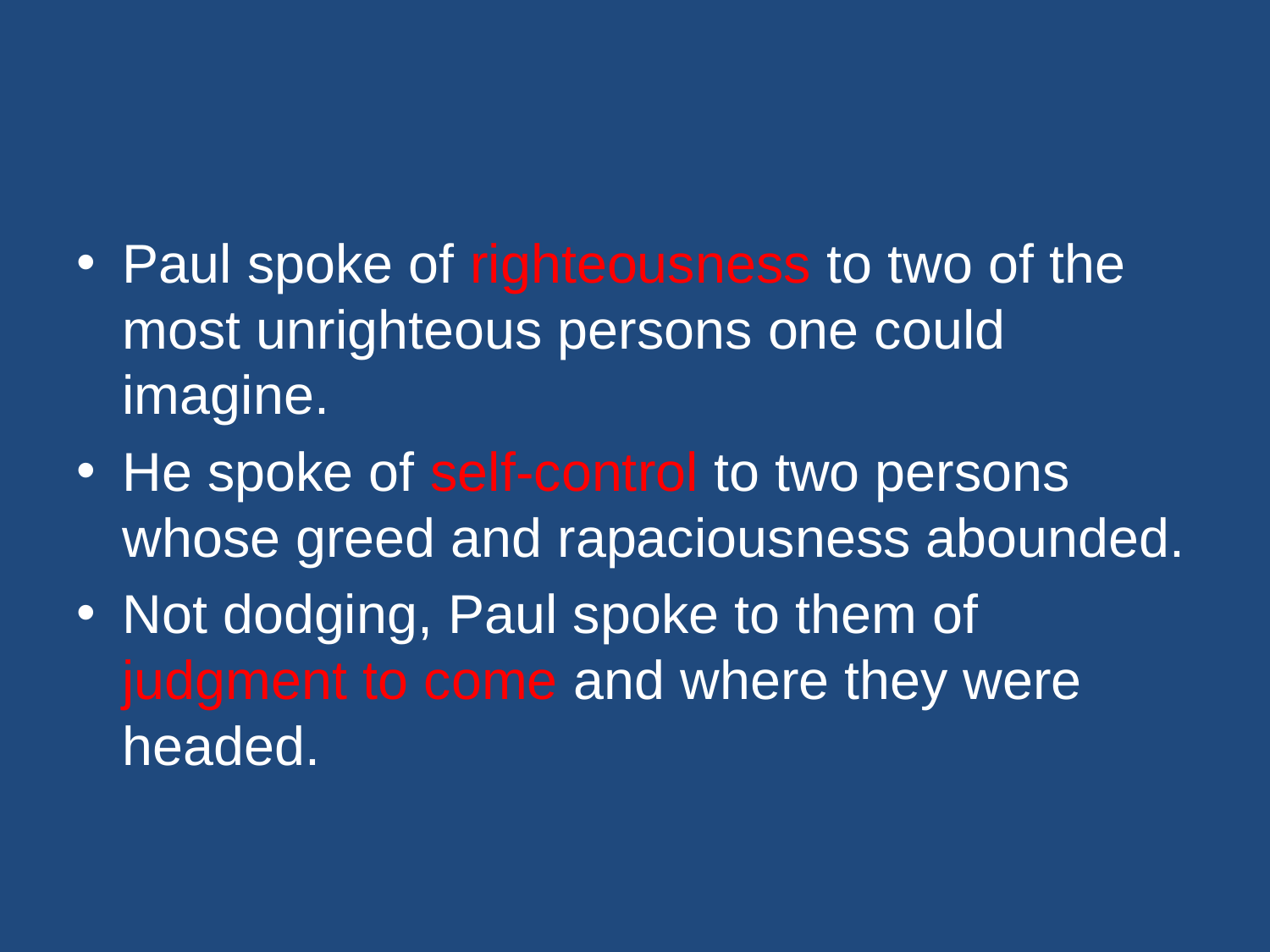

#
Paul spoke of righteousness to two of the most unrighteous persons one could imagine.
He spoke of self-control to two persons whose greed and rapaciousness abounded.
Not dodging, Paul spoke to them of judgment to come and where they were headed.